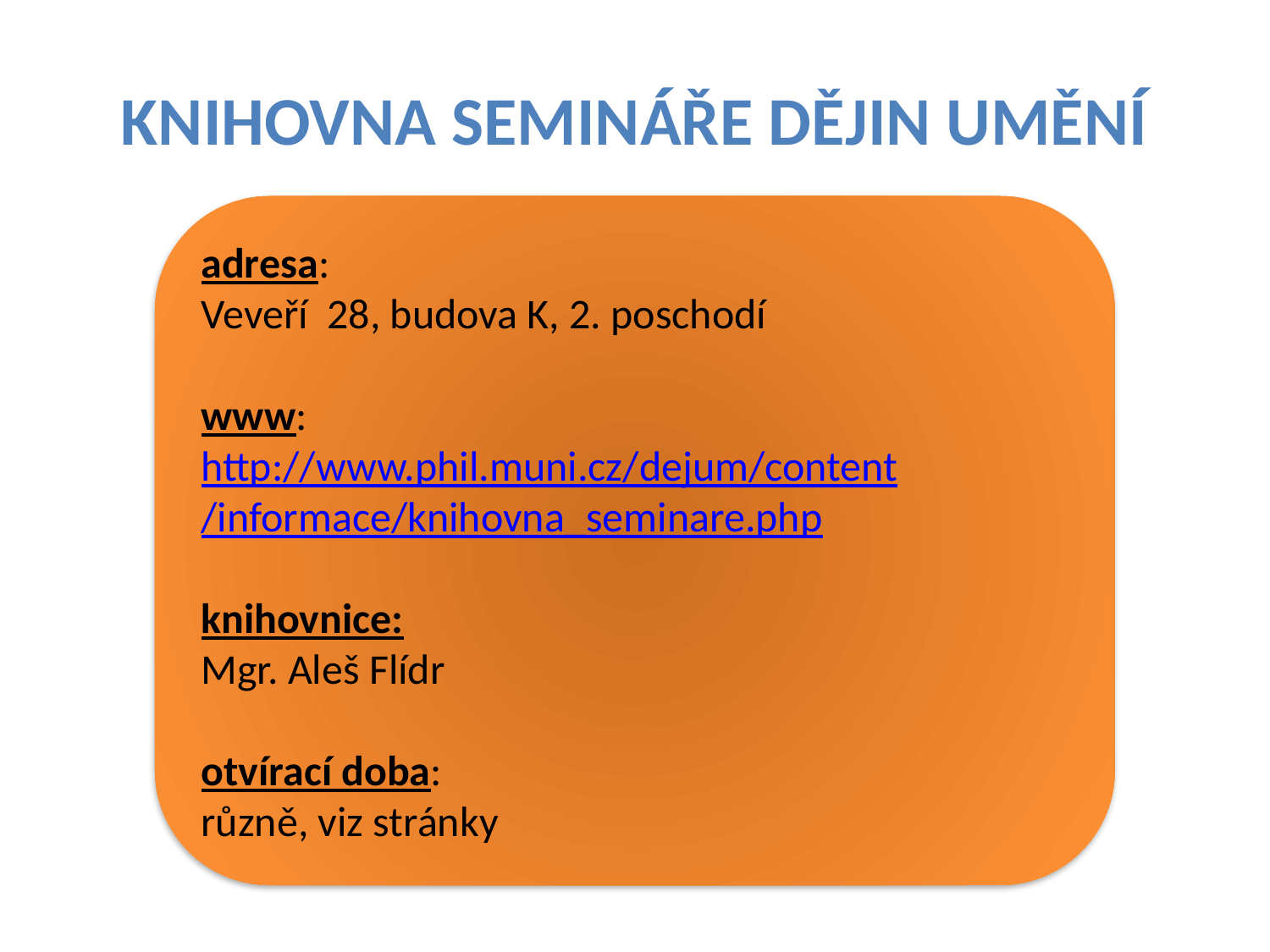

# Knihovna semináře dějin umění
adresa:
Veveří  28, budova K, 2. poschodí

www:
http://www.phil.muni.cz/dejum/content/informace/knihovna_seminare.php

knihovnice:
Mgr. Aleš Flídr

otvírací doba:
různě, viz stránky